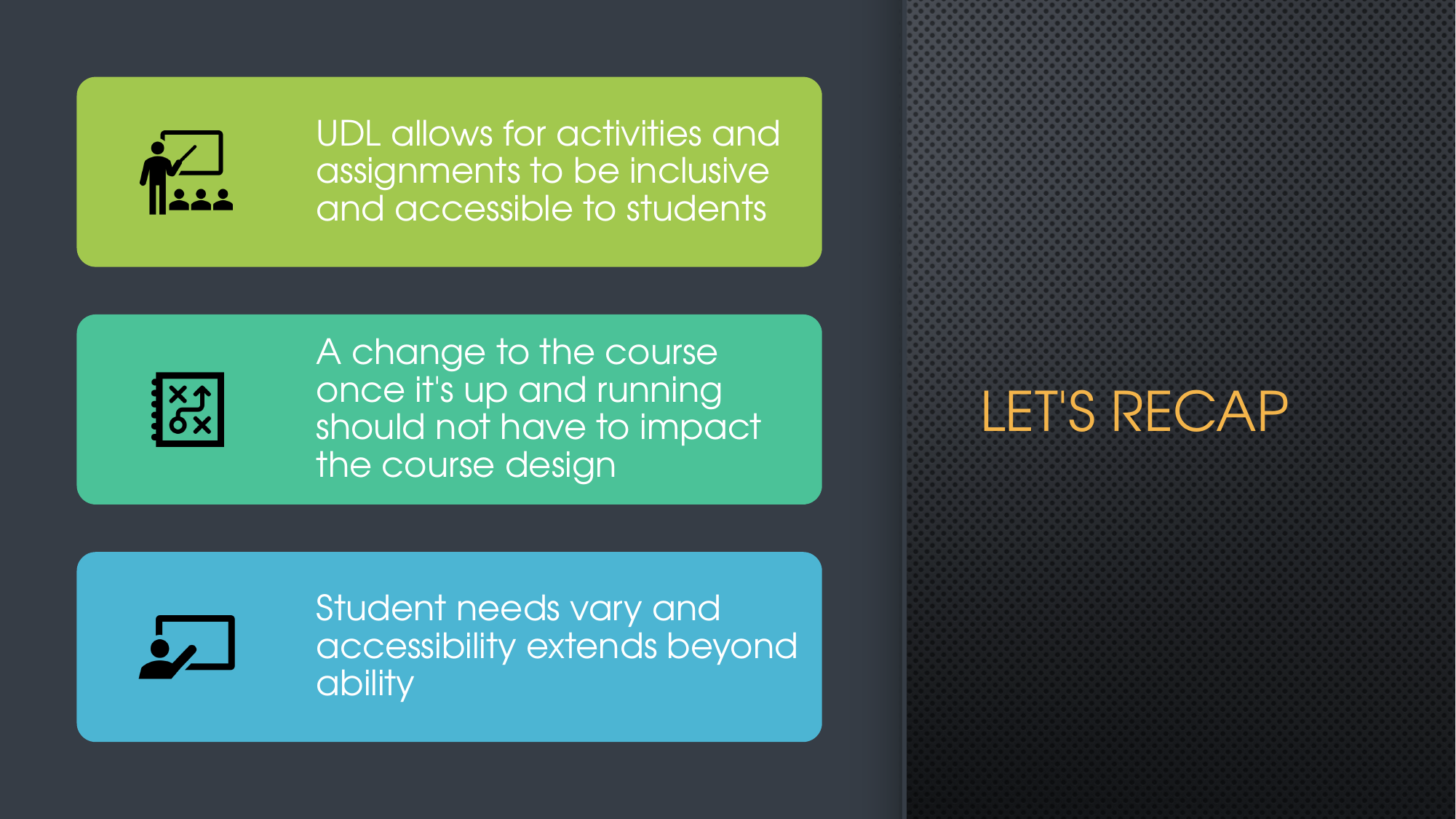

# Let's Recap
UDL allows for activities and assignments to be inclusive and accessible to students
A change to the course once it's up and running should not have to impact the course design
Student needs vary and accessibility extends beyond ability